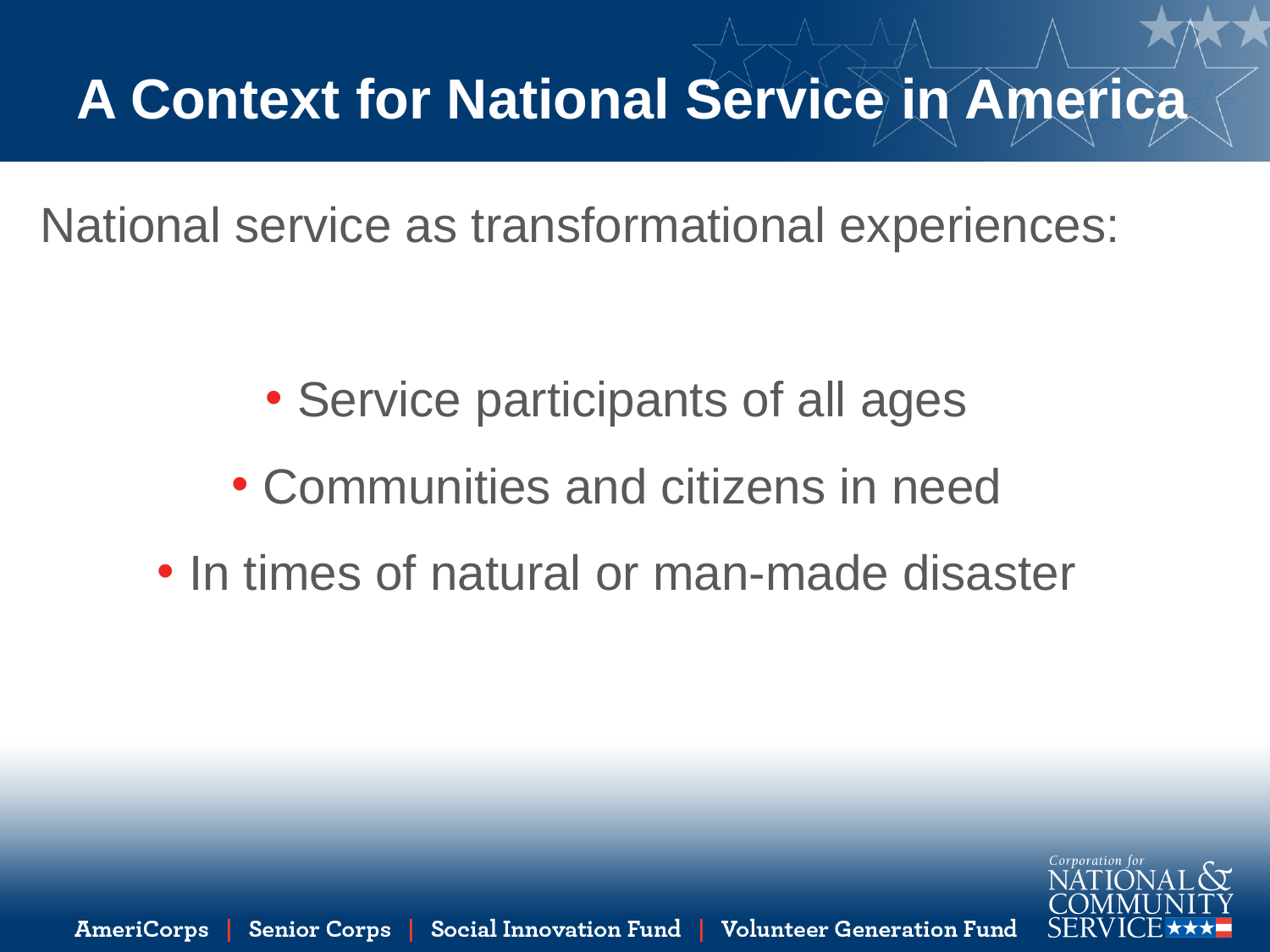

# A Context for National Service in America
National service as transformational experiences:

Service participants of all ages
Communities and citizens in need
In times of natural or man-made disaster